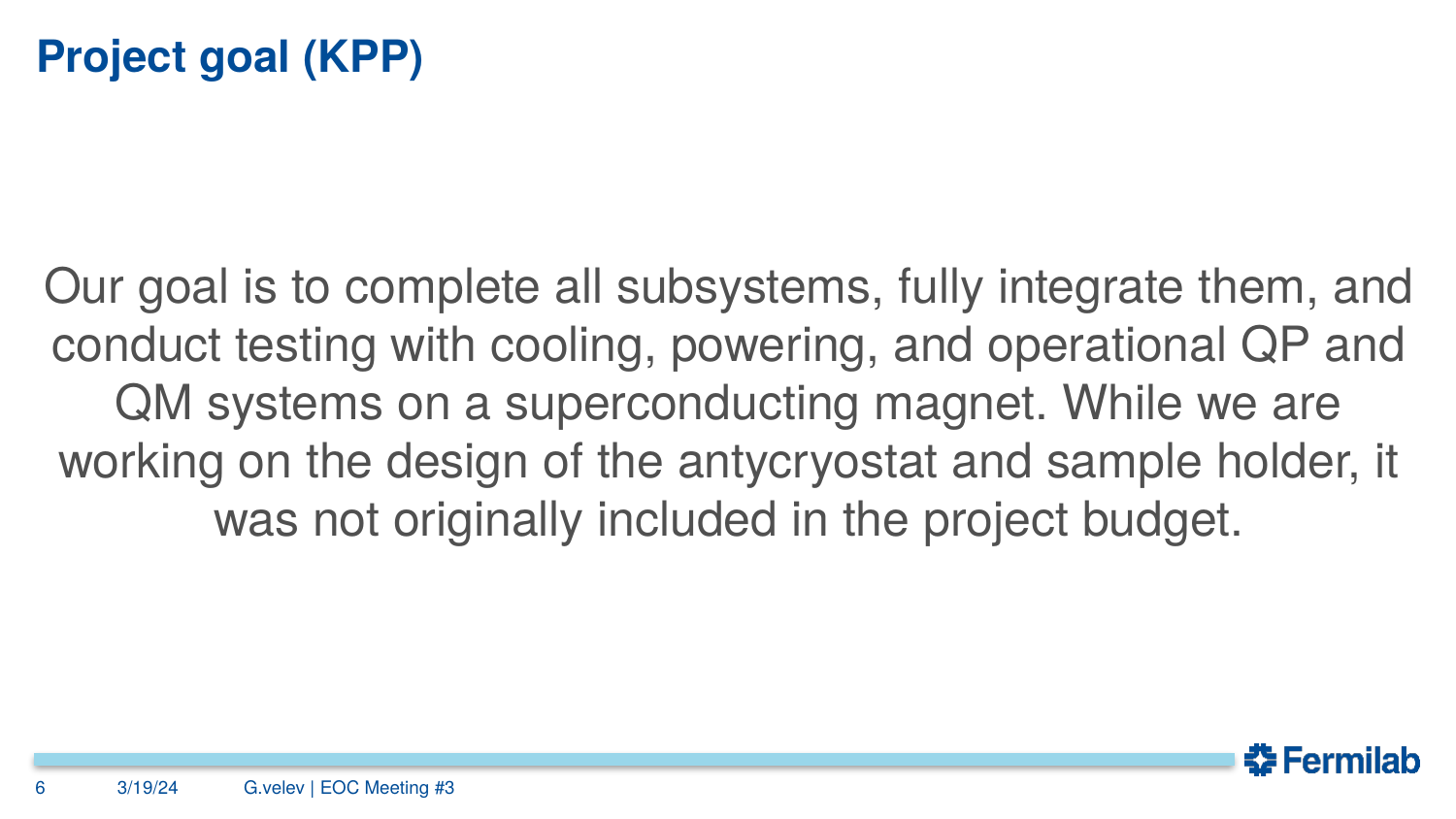

# Project goal (KPP)
Our goal is to complete all subsystems, fully integrate them, and conduct testing with cooling, powering, and operational QP and QM systems on a superconducting magnet. While we are working on the design of the antycryostat and sample holder, it was not originally included in the project budget.

6
3/19/24
G.velev | EOC Meeting #3